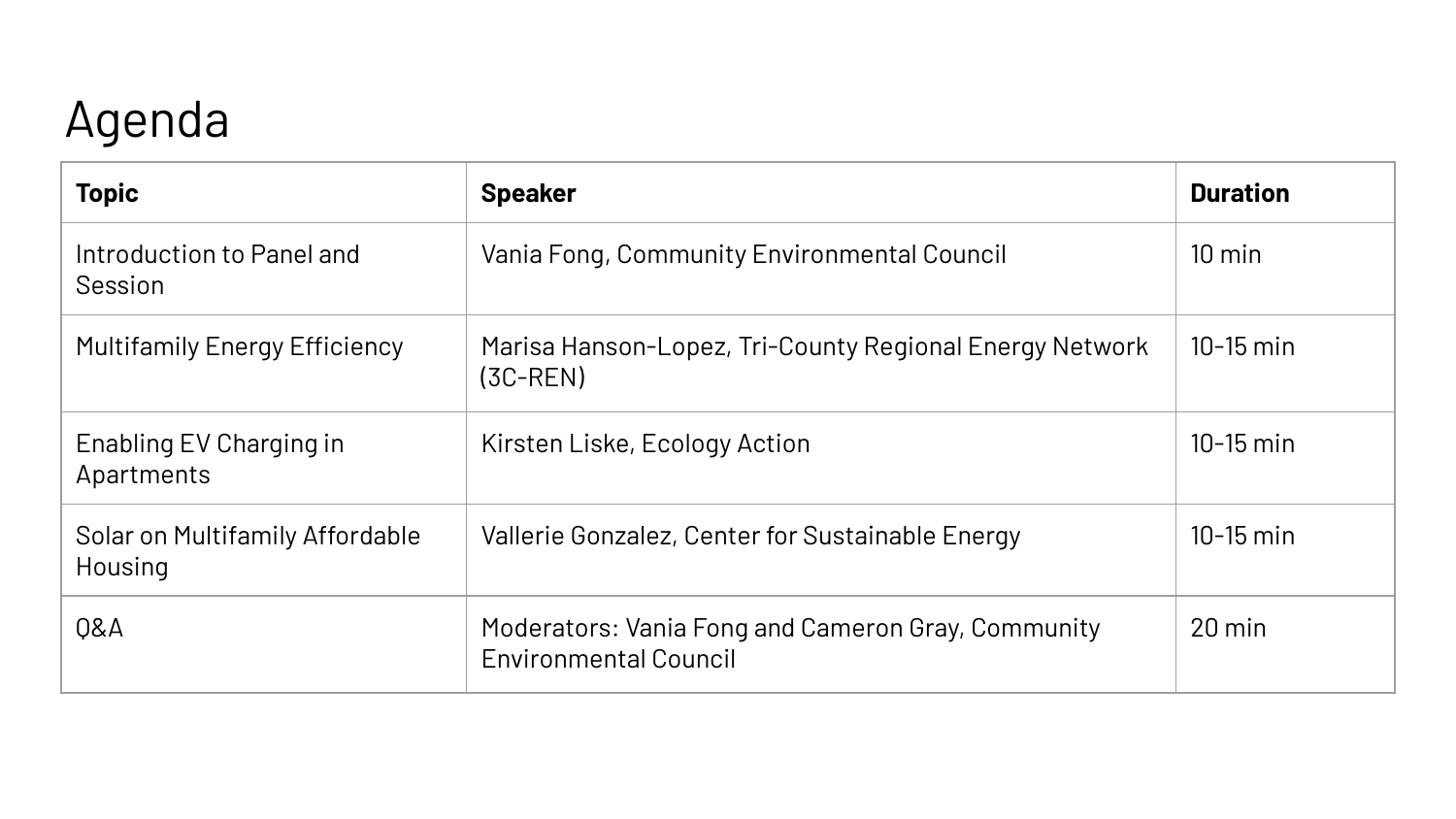

# Agenda
| Topic | Speaker | Duration |
| --- | --- | --- |
| Introduction to Panel and Session | Vania Fong, Community Environmental Council | 10 min |
| Multifamily Energy Efficiency | Marisa Hanson-Lopez, Tri-County Regional Energy Network (3C-REN) | 10-15 min |
| Enabling EV Charging in Apartments | Kirsten Liske, Ecology Action | 10-15 min |
| Solar on Multifamily Affordable Housing | Vallerie Gonzalez, Center for Sustainable Energy | 10-15 min |
| Q&A | Moderators: Vania Fong and Cameron Gray, Community Environmental Council | 20 min |